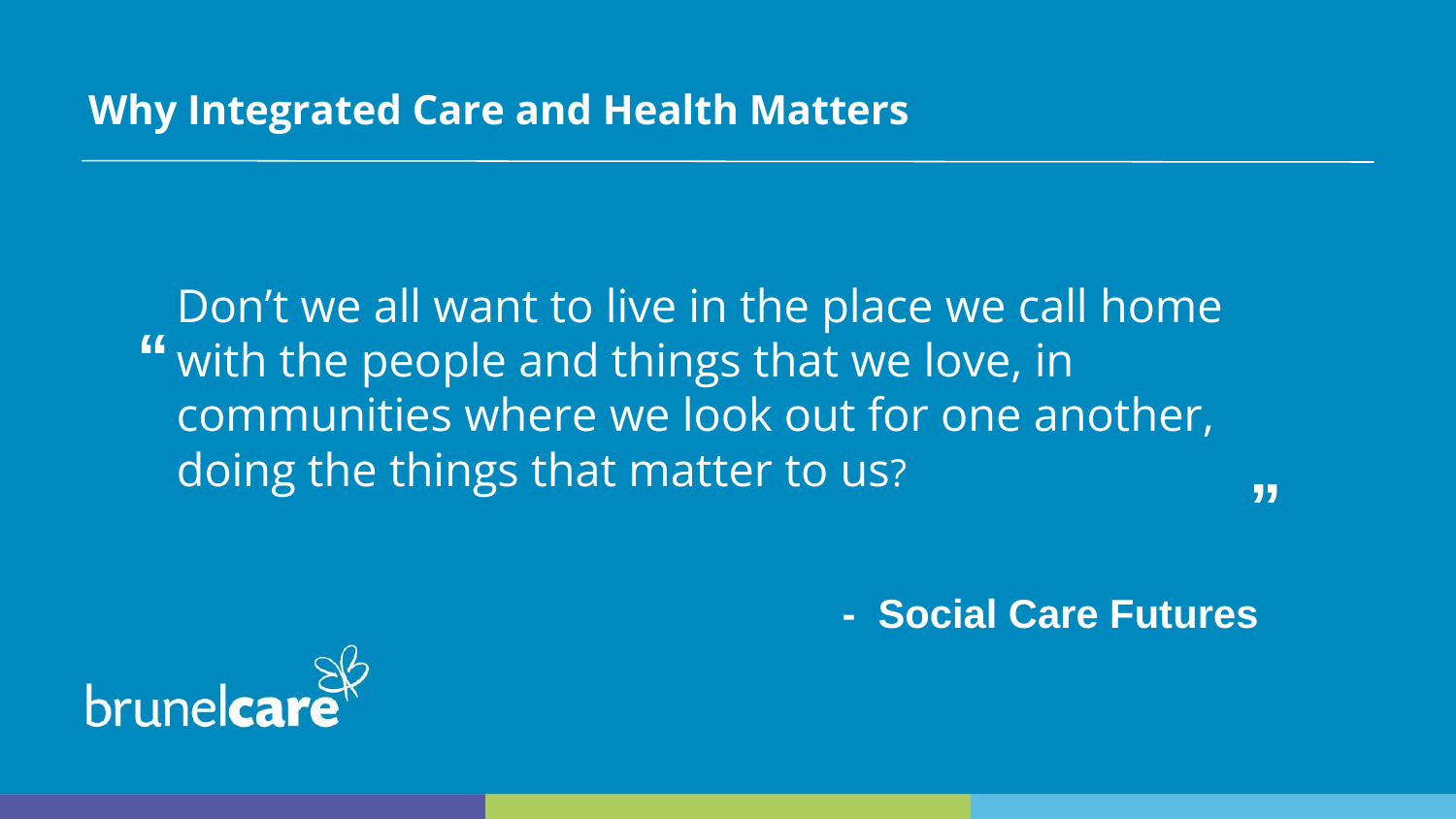

Why Integrated Care and Health Matters
Don’t we all want to live in the place we call home with the people and things that we love, in communities where we look out for one another, doing the things that matter to us?
“
”
-  Social Care Futures